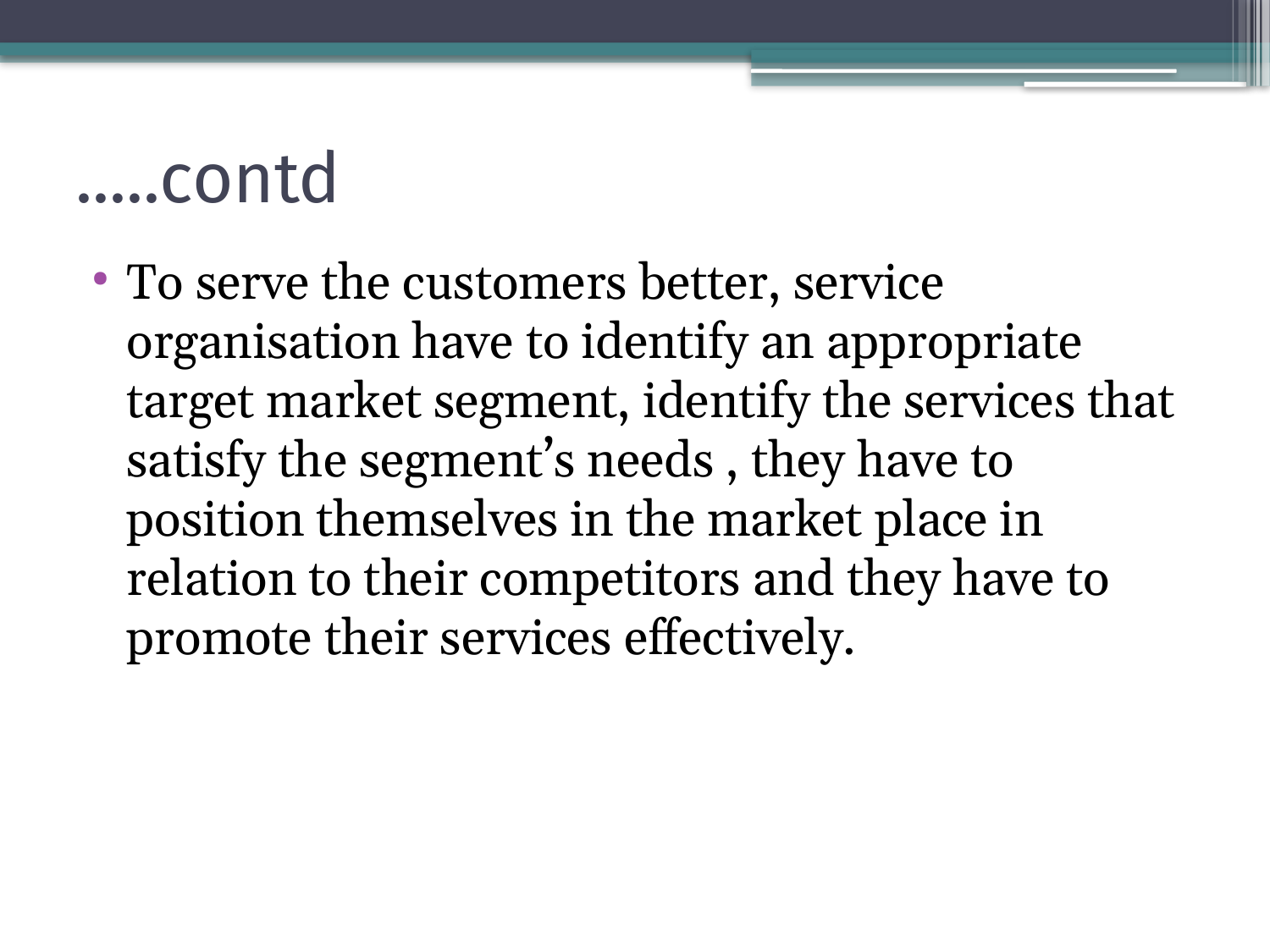

# .....contd
To serve the customers better, service organisation have to identify an appropriate target market segment, identify the services that satisfy the segment’s needs , they have to position themselves in the market place in relation to their competitors and they have to promote their services effectively.